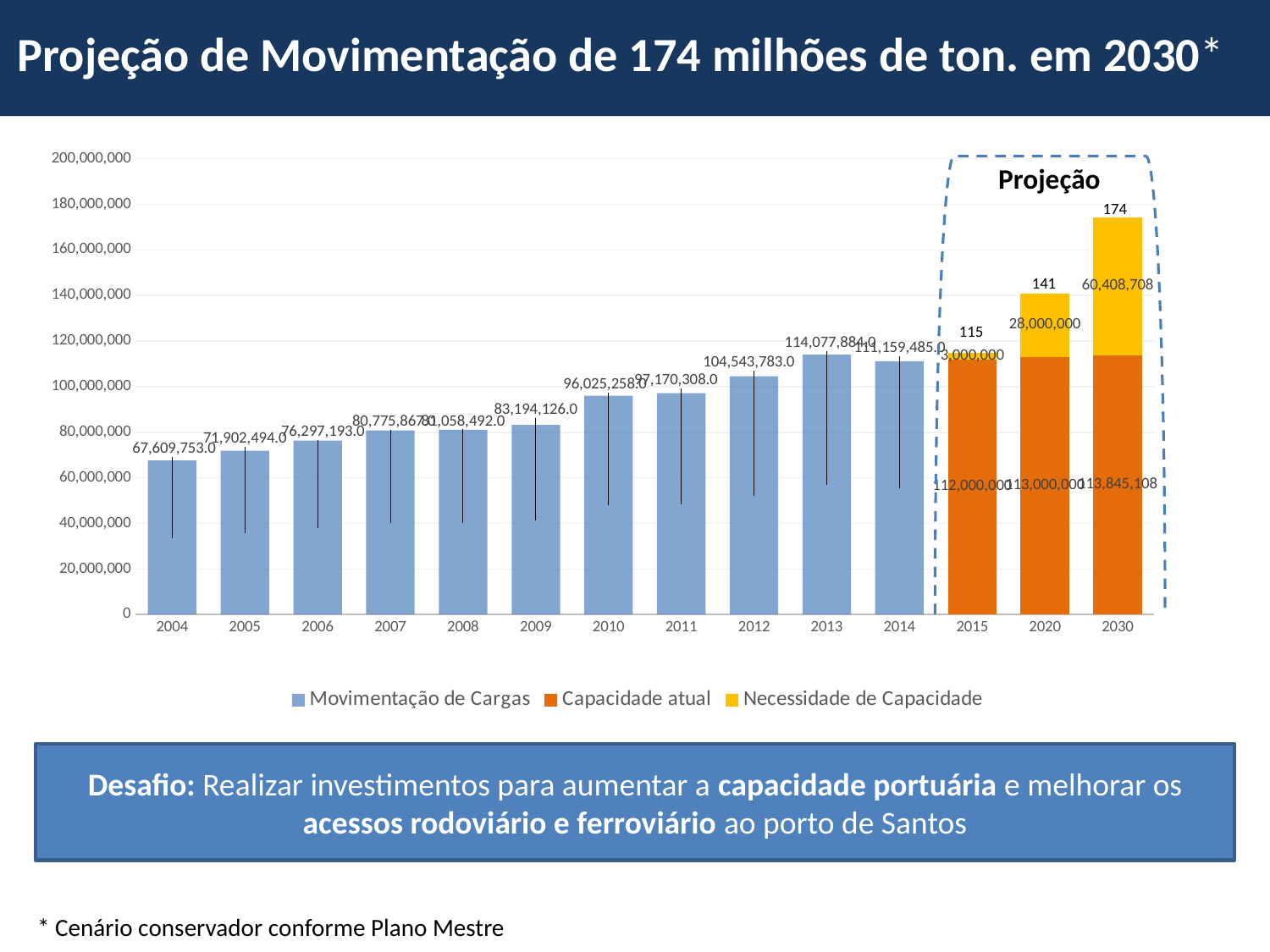

Projeção de Movimentação de 174 milhões de ton. em 2030*

[unsupported chart]

Projeção
174
141

115
Desafio: Realizar investimentos para aumentar a capacidade portuária e melhorar os acessos rodoviário e ferroviário ao porto de Santos
* Cenário conservador conforme Plano Mestre